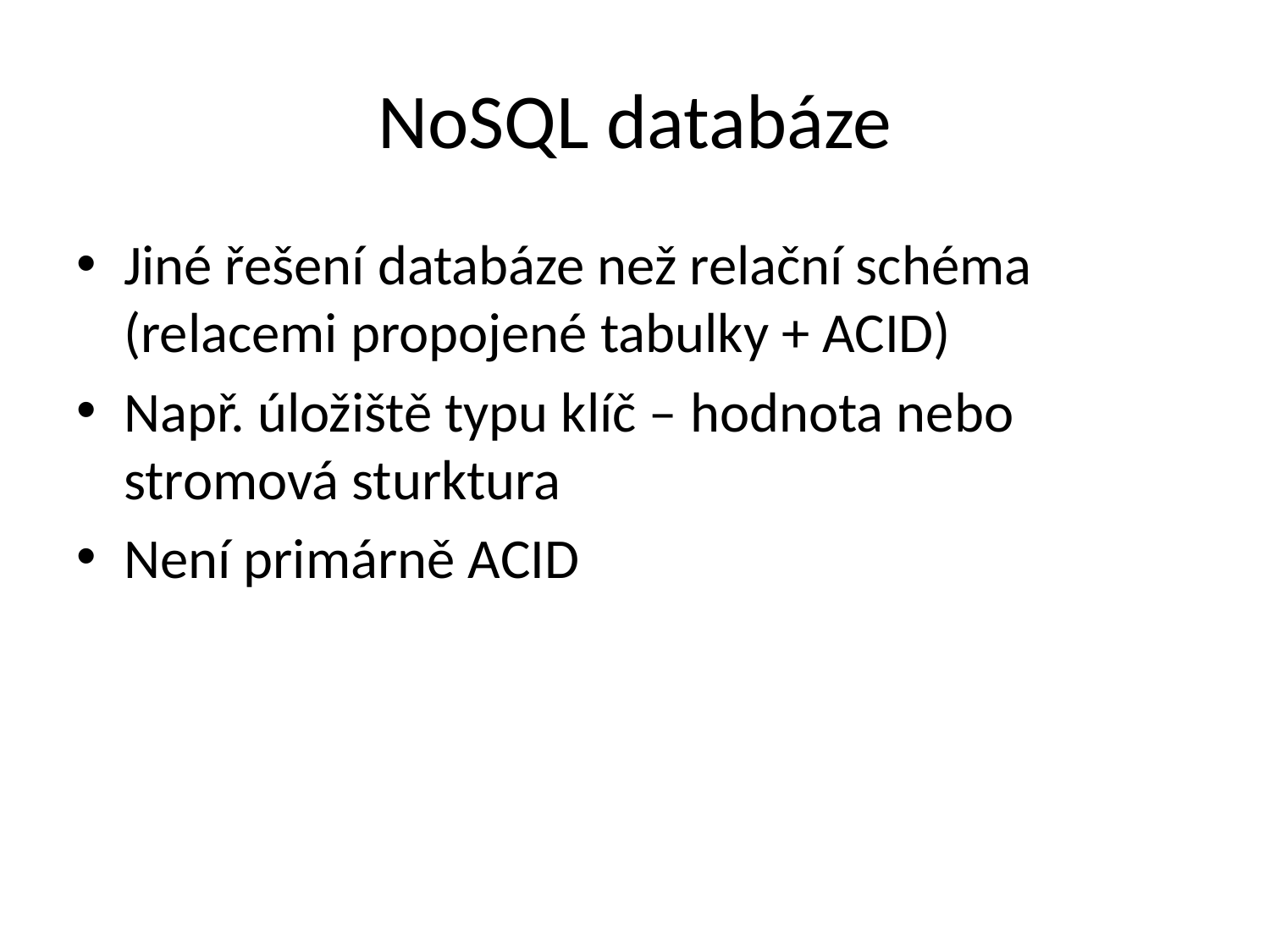

# NoSQL databáze
Jiné řešení databáze než relační schéma (relacemi propojené tabulky + ACID)
Např. úložiště typu klíč – hodnota nebo stromová sturktura
Není primárně ACID